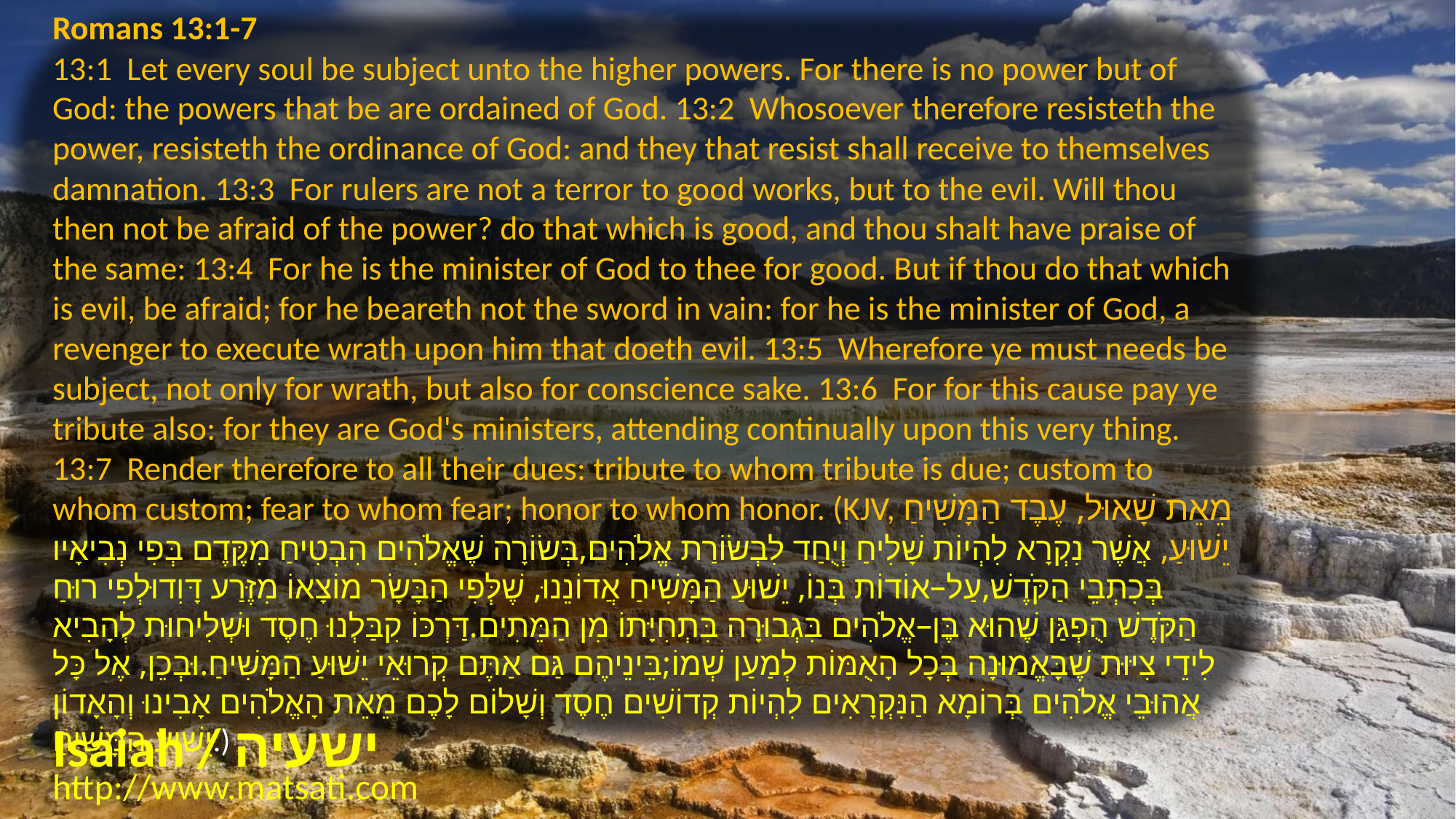

Romans 13:1-7
13:1  Let every soul be subject unto the higher powers. For there is no power but of God: the powers that be are ordained of God. 13:2  Whosoever therefore resisteth the power, resisteth the ordinance of God: and they that resist shall receive to themselves damnation. 13:3  For rulers are not a terror to good works, but to the evil. Will thou then not be afraid of the power? do that which is good, and thou shalt have praise of the same: 13:4  For he is the minister of God to thee for good. But if thou do that which is evil, be afraid; for he beareth not the sword in vain: for he is the minister of God, a revenger to execute wrath upon him that doeth evil. 13:5  Wherefore ye must needs be subject, not only for wrath, but also for conscience sake. 13:6  For for this cause pay ye tribute also: for they are God's ministers, attending continually upon this very thing. 13:7  Render therefore to all their dues: tribute to whom tribute is due; custom to whom custom; fear to whom fear; honor to whom honor. (KJV, מֵאֵת שָׁאוּל, עֶבֶד הַמָּשִׁיחַ יֵשׁוּעַ, אֲשֶׁר נִקְרָא לִהְיוֹת שָׁלִיחַ וְיֻחַד לִבְשׂוֹרַת אֱלֹהִים,בְּשׂוֹרָה שֶׁאֱלֹהִים הִבְטִיחַ מִקֶּדֶם בְּפִי נְבִיאָיו בְּכִתְבֵי הַקֹּדֶשׁ,עַל–אוֹדוֹת בְּנוֹ, יֵשׁוּעַ הַמָּשִׁיחַ אֲדוֹנֵנוּ, שֶׁלְּפִי הַבָּשָׂר מוֹצָאוֹ מִזֶּרַע דָּוִדוּלְפִי רוּחַ הַקֹּדֶשׁ הֻפְגַּן שֶׁהוּא בֶּן–אֱלֹהִים בִּגְבוּרָה בִּתְחִיָּתוֹ מִן הַמֵּתִים.דַּרְכּוֹ קִבַּלְנוּ חֶסֶד וּשְׁלִיחוּת לְהָבִיא לִידֵי צִיּוּת שֶׁבָּאֱמוּנָה בְּכָל הָאֻמּוֹת לְמַעַן שְׁמוֹ;בֵּינֵיהֶם גַּם אַתֶּם קְרוּאֵי יֵשׁוּעַ הַמָּשִׁיחַ.וּבְכֵן, אֶל כָּל אֲהוּבֵי אֱלֹהִים בְּרוֹמָא הַנִּקְרָאִים לִהְיוֹת קְדוֹשִׁים׃ חֶסֶד וְשָׁלוֹם לָכֶם מֵאֵת הָאֱלֹהִים אָבִינוּ וְהָאָדוֹן יֵשׁוּעַ הַמָּשִׁיחַ.)

Isaiah / ישעיה
http://www.matsati.com